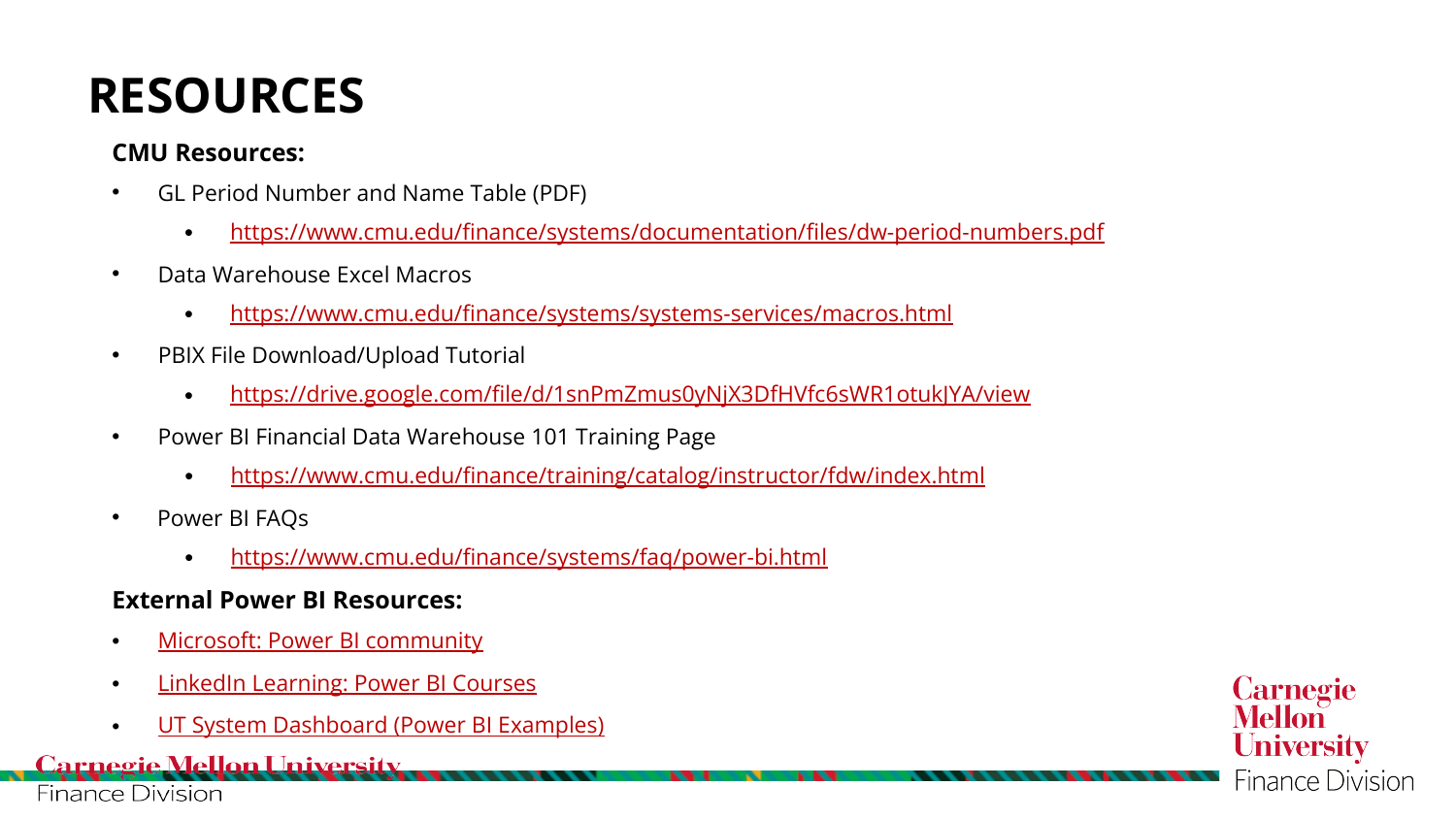

# Resources
CMU Resources:
GL Period Number and Name Table (PDF)
https://www.cmu.edu/finance/systems/documentation/files/dw-period-numbers.pdf
Data Warehouse Excel Macros
https://www.cmu.edu/finance/systems/systems-services/macros.html
PBIX File Download/Upload Tutorial
https://drive.google.com/file/d/1snPmZmus0yNjX3DfHVfc6sWR1otukJYA/view
Power BI Financial Data Warehouse 101 Training Page
https://www.cmu.edu/finance/training/catalog/instructor/fdw/index.html
Power BI FAQs
https://www.cmu.edu/finance/systems/faq/power-bi.html
External Power BI Resources:
Microsoft: Power BI community
LinkedIn Learning: Power BI Courses
UT System Dashboard (Power BI Examples)